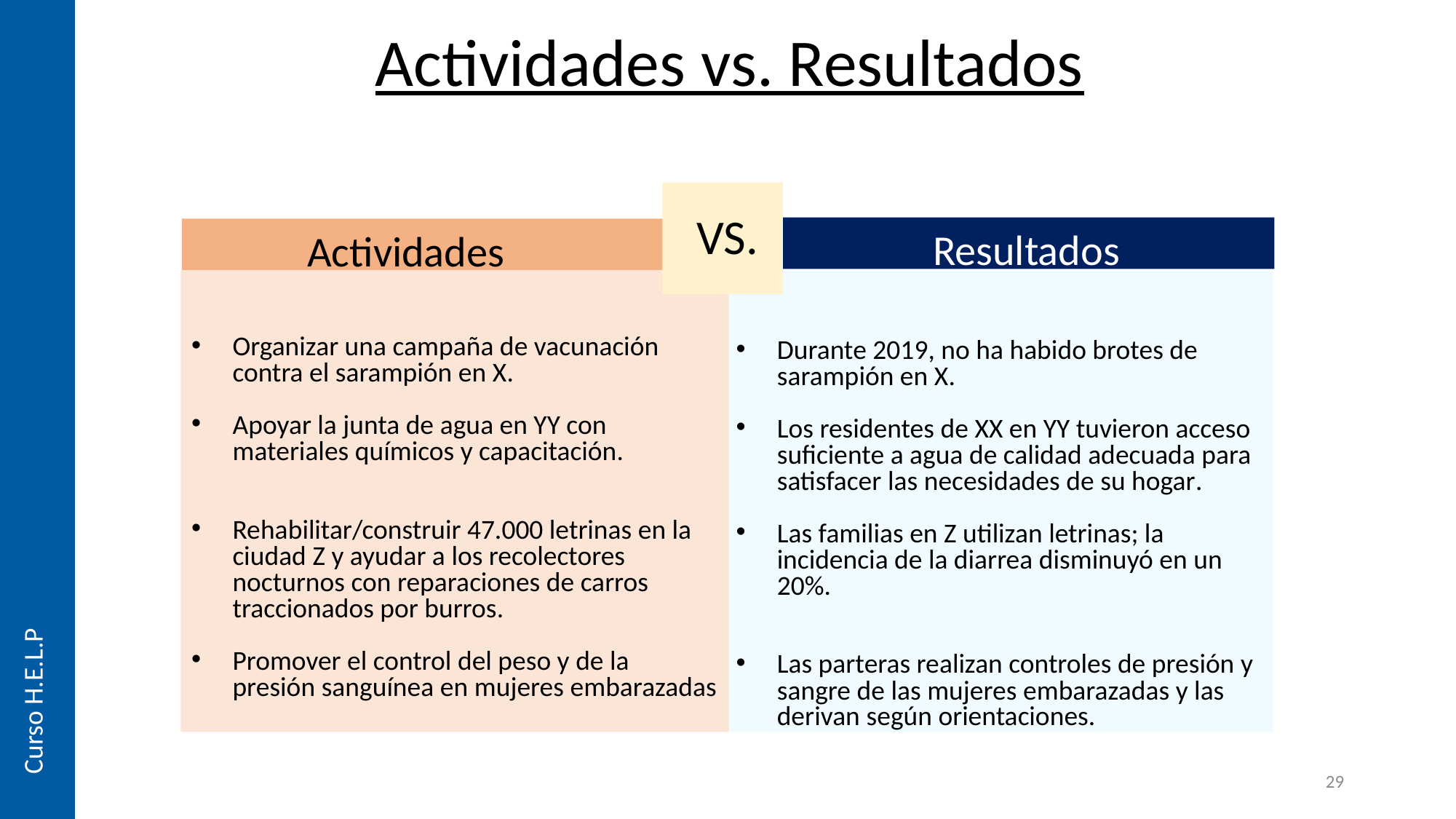

# Actividades vs. Resultados

VS.
                   Resultados
               Actividades

Organizar una campaña de vacunación contra el sarampión en X.

Apoyar la junta de agua en YY con materiales químicos y capacitación.

Rehabilitar/construir 47.000 letrinas en la ciudad Z y ayudar a los recolectores nocturnos con reparaciones de carros traccionados por burros.

Promover el control del peso y de la presión sanguínea en mujeres embarazadas

Durante 2019, no ha habido brotes de sarampión en X.

Los residentes de XX en YY tuvieron acceso suficiente a agua de calidad adecuada para satisfacer las necesidades de su hogar.

Las familias en Z utilizan letrinas; la incidencia de la diarrea disminuyó en un 20%.

Las parteras realizan controles de presión y sangre de las mujeres embarazadas y las derivan según orientaciones.

Curso H.E.L.P
29